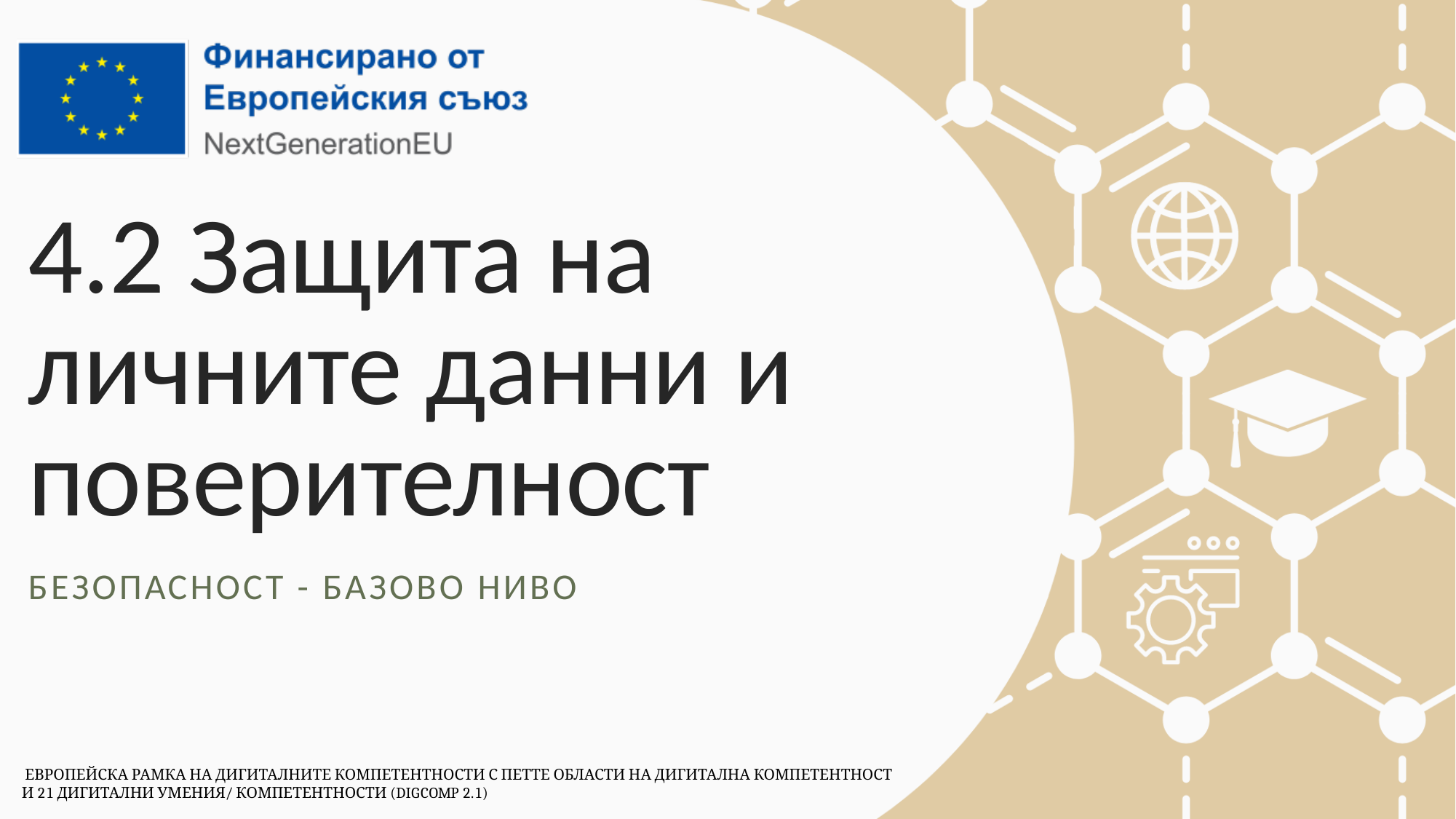

# 4.2 Защита на личните данни и поверителност
Безопасност - базово ниво

 Европейска Рамка на дигиталните компетентности с петте области на дигитална компетентност
и 21 дигитални умения/ компетентности (DigComp 2.1)